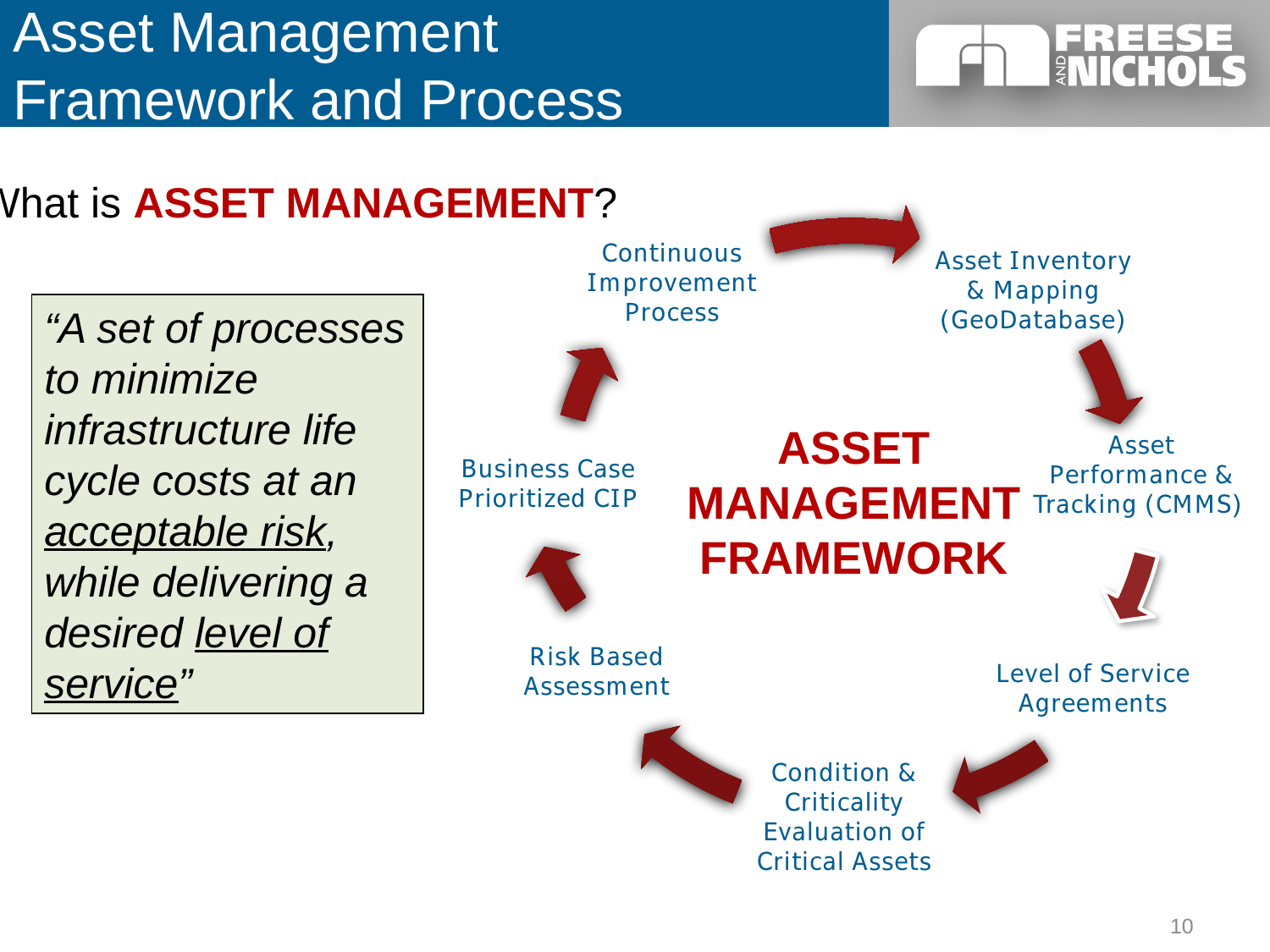

Asset Management Framework and Process
What is Asset Management?
Asset Inventory & Mapping (GeoDatabase)
Asset Performance & Tracking (CMMS)
Level of Service Agreements
Condition & Criticality Evaluation of Critical Assets
Risk Based Assessment
Business Case Prioritized CIP
Continuous Improvement Process
“A set of processes to minimize infrastructure life cycle costs at an acceptable risk,    while delivering a desired level of service”
Asset Management Framework
10